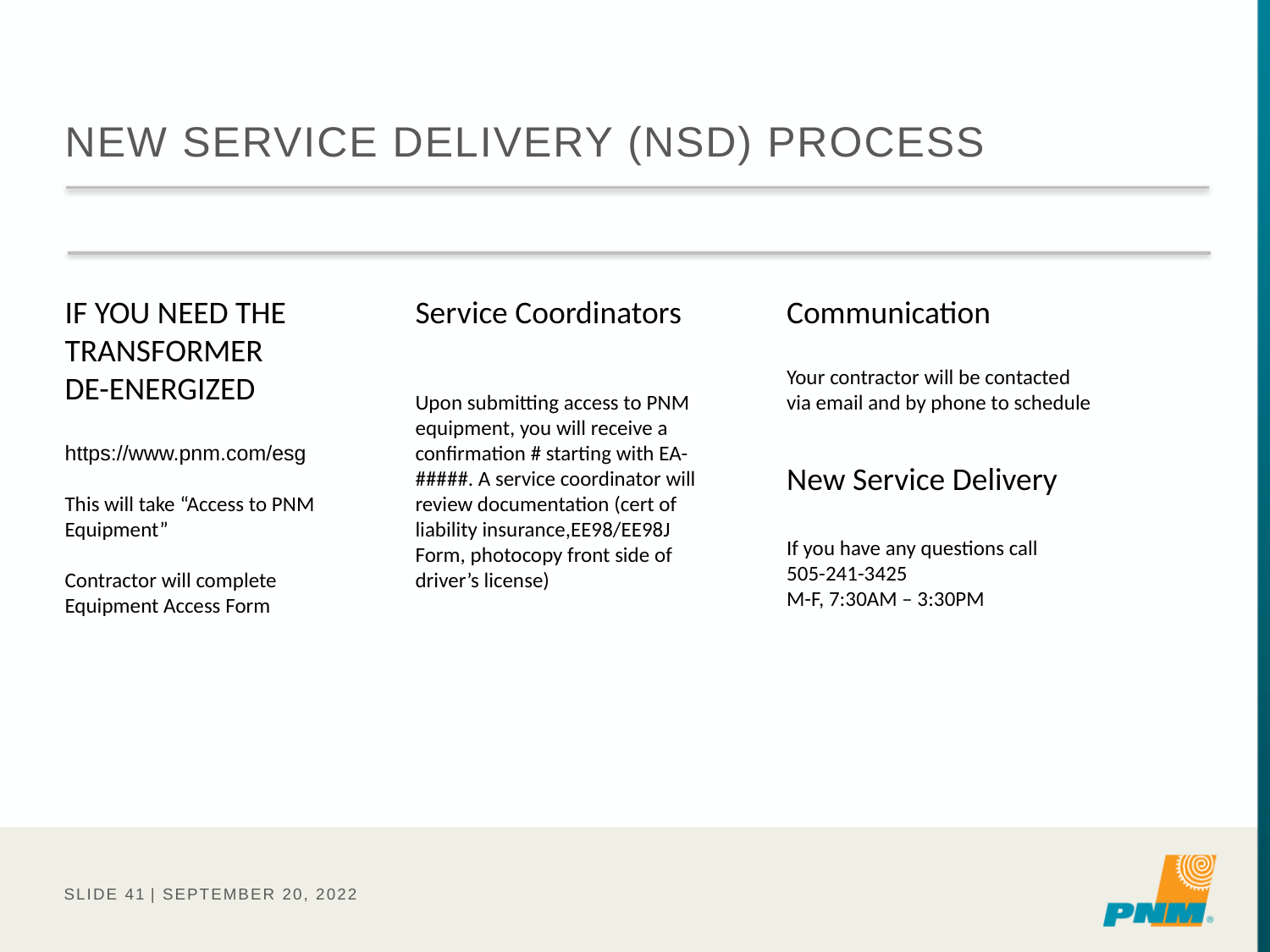

# New Service Delivery (NSD) process
IF YOU NEED THE TRANSFORMER
DE-ENERGIZED

https://www.pnm.com/esg

This will take “Access to PNM Equipment”

Contractor will complete Equipment Access Form

Service Coordinators

Upon submitting access to PNM equipment, you will receive a confirmation # starting with EA-#####. A service coordinator will review documentation (cert of liability insurance,EE98/EE98J Form, photocopy front side of driver’s license)

Communication

Your contractor will be contacted via email and by phone to schedule

New Service Delivery

If you have any questions call
505-241-3425
M-F, 7:30AM – 3:30PM